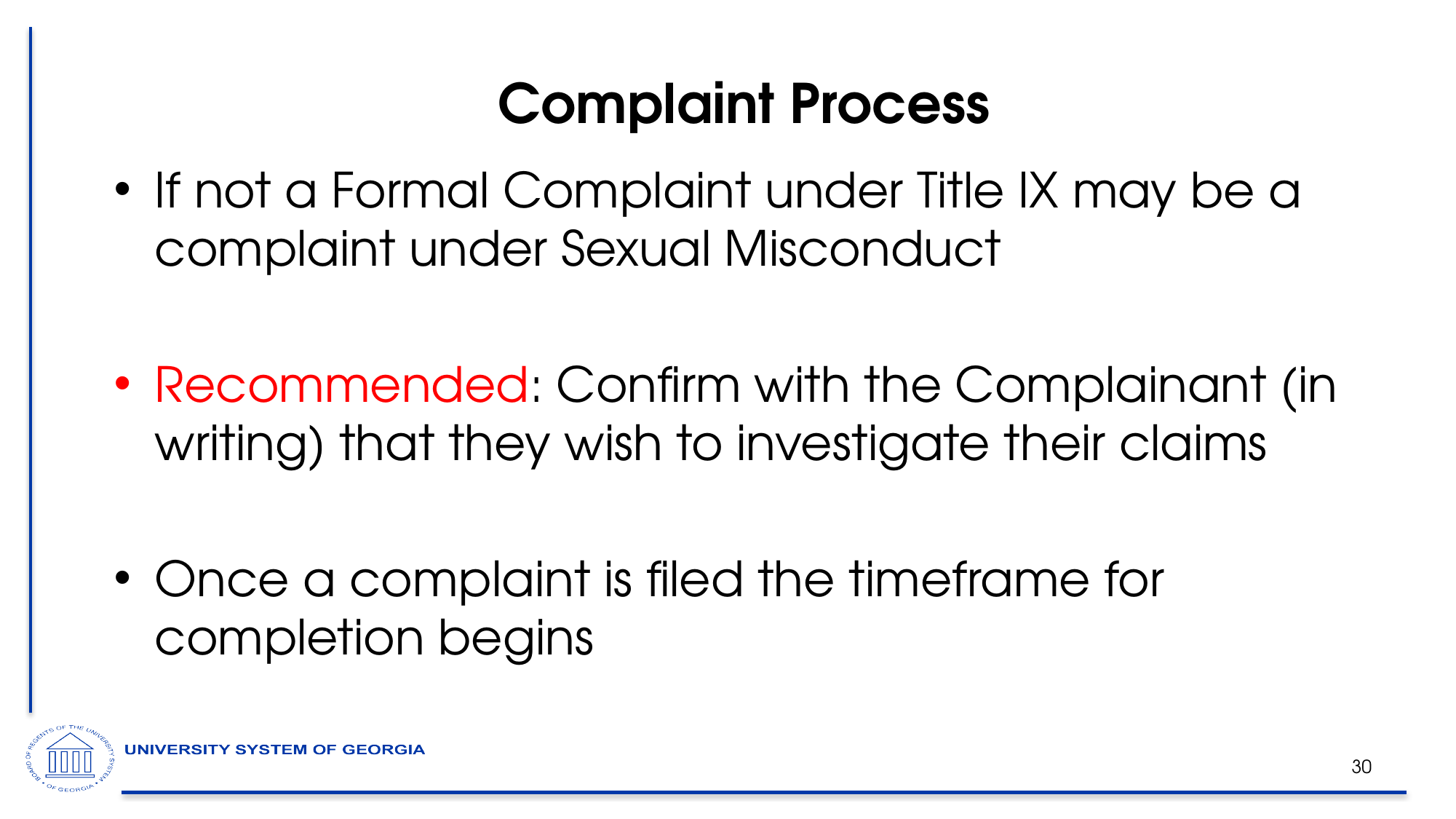

# Complaint Process
If not a Formal Complaint under Title IX may be a complaint under Sexual Misconduct

Recommended: Confirm with the Complainant (in writing) that they wish to investigate their claims

Once a complaint is filed the timeframe for completion begins

30